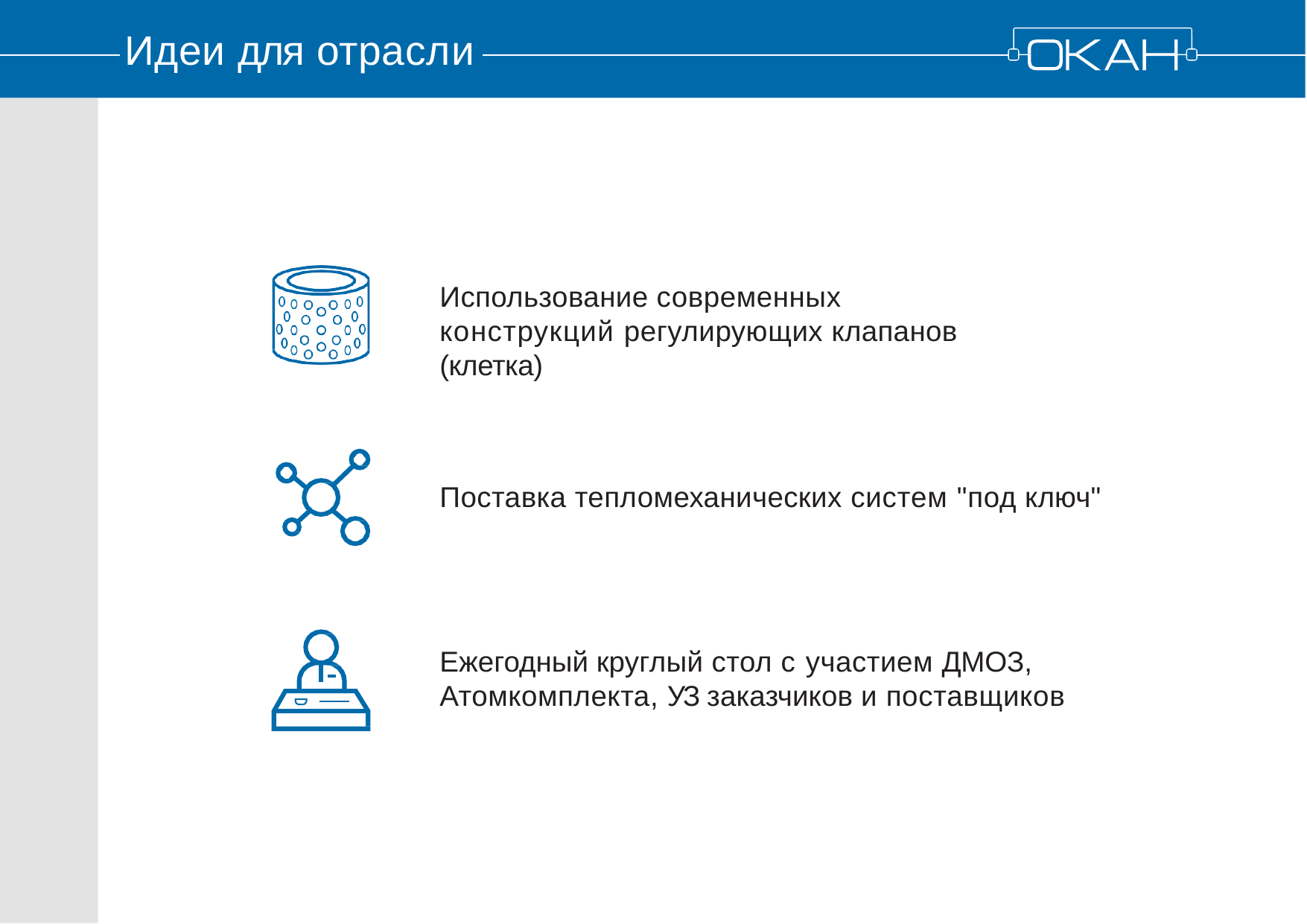

# Идеи для отрасли

Использование современных
конструкций регулирующих клапанов (клетка)

Поставка тепломеханических систем "под ключ"

Ежегодный круглый стол с участием ДМОЗ,  Атомкомплекта, УЗ заказчиков и поставщиков